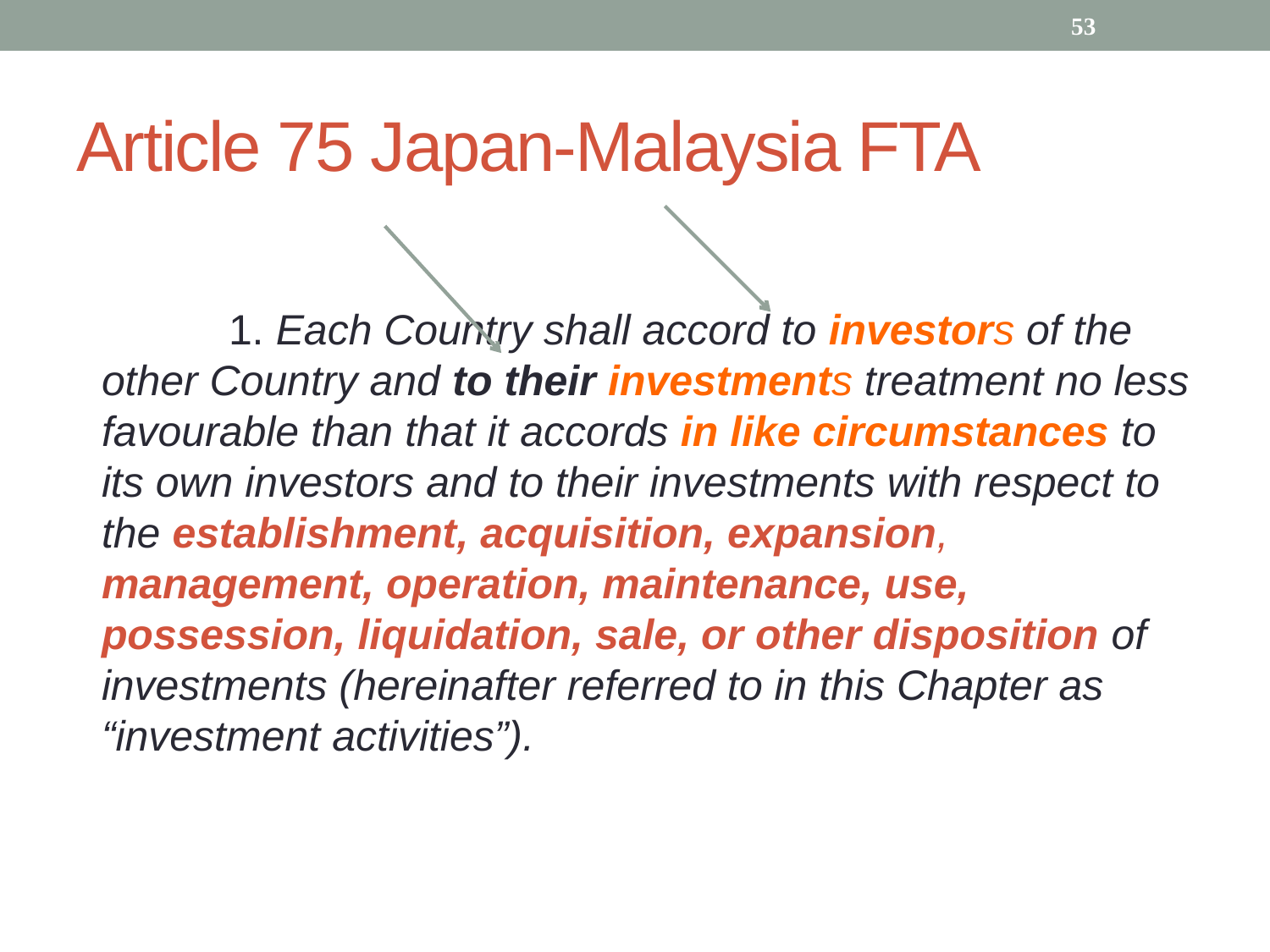

Article 75 Japan-Malaysia FTA
53
		1. Each Country shall accord to investors of the other Country and to their investments treatment no less favourable than that it accords in like circumstances to its own investors and to their investments with respect to the establishment, acquisition, expansion, management, operation, maintenance, use, possession, liquidation, sale, or other disposition of investments (hereinafter referred to in this Chapter as “investment activities”).